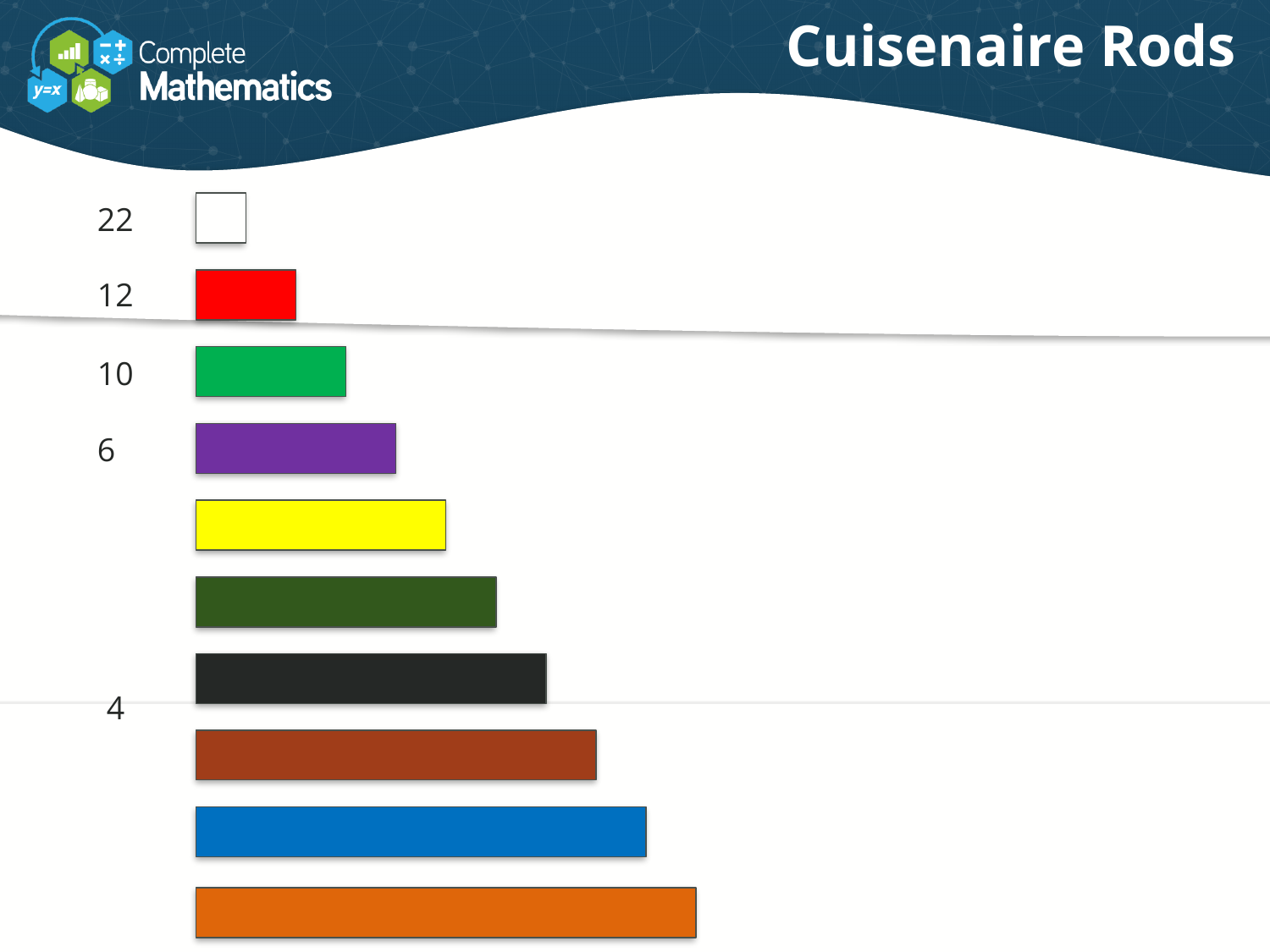

Cuisenaire Rods

22
12

10
6

4